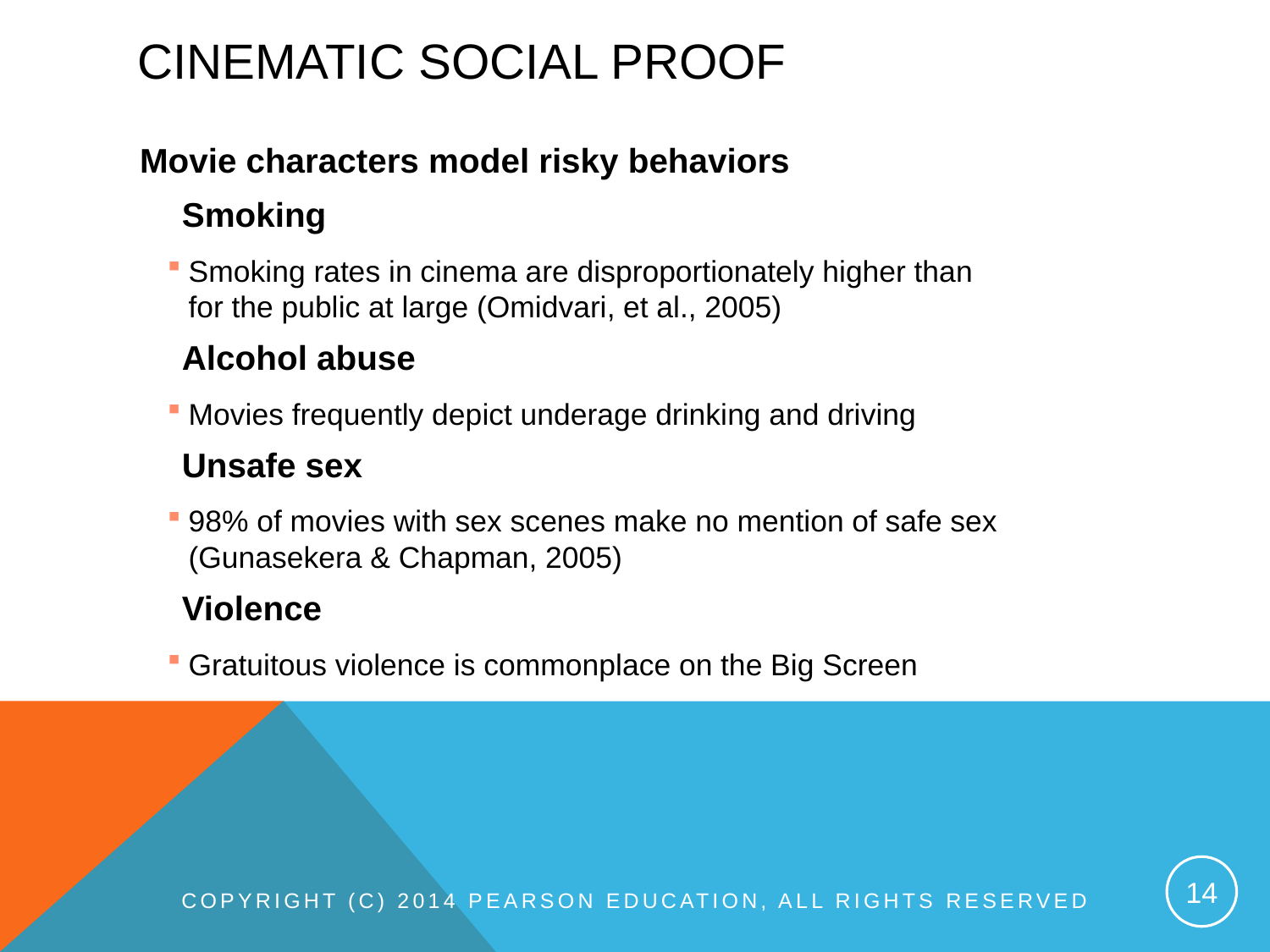

# Cinematic Social Proof
Movie characters model risky behaviors
Smoking
Smoking rates in cinema are disproportionately higher than for the public at large (Omidvari, et al., 2005)
Alcohol abuse
Movies frequently depict underage drinking and driving
Unsafe sex
98% of movies with sex scenes make no mention of safe sex (Gunasekera & Chapman, 2005)
Violence
Gratuitous violence is commonplace on the Big Screen

Copyright (c) 2014 Pearson Education, All Rights Reserved
14